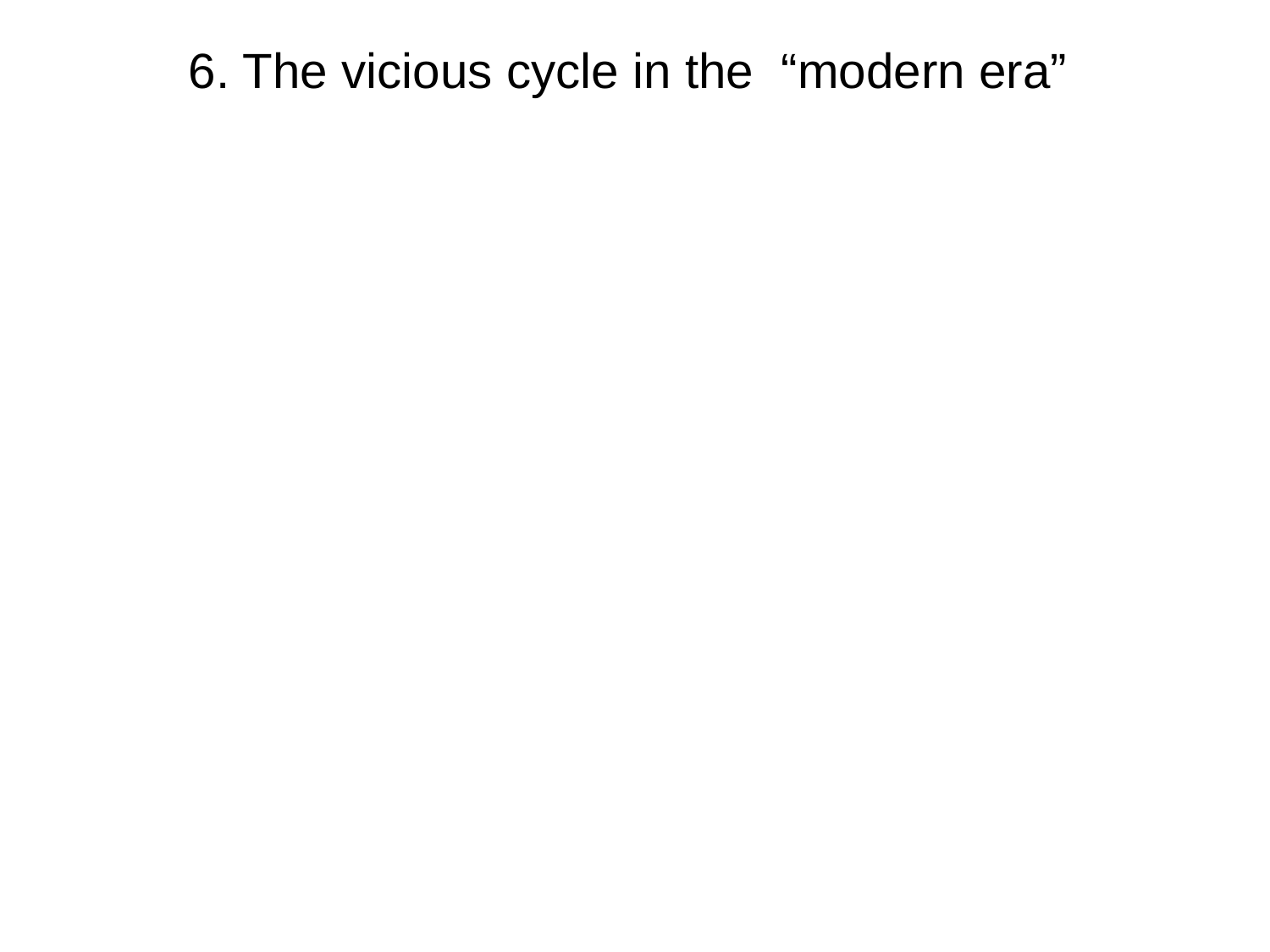

# 6. The vicious cycle in the  “modern era”